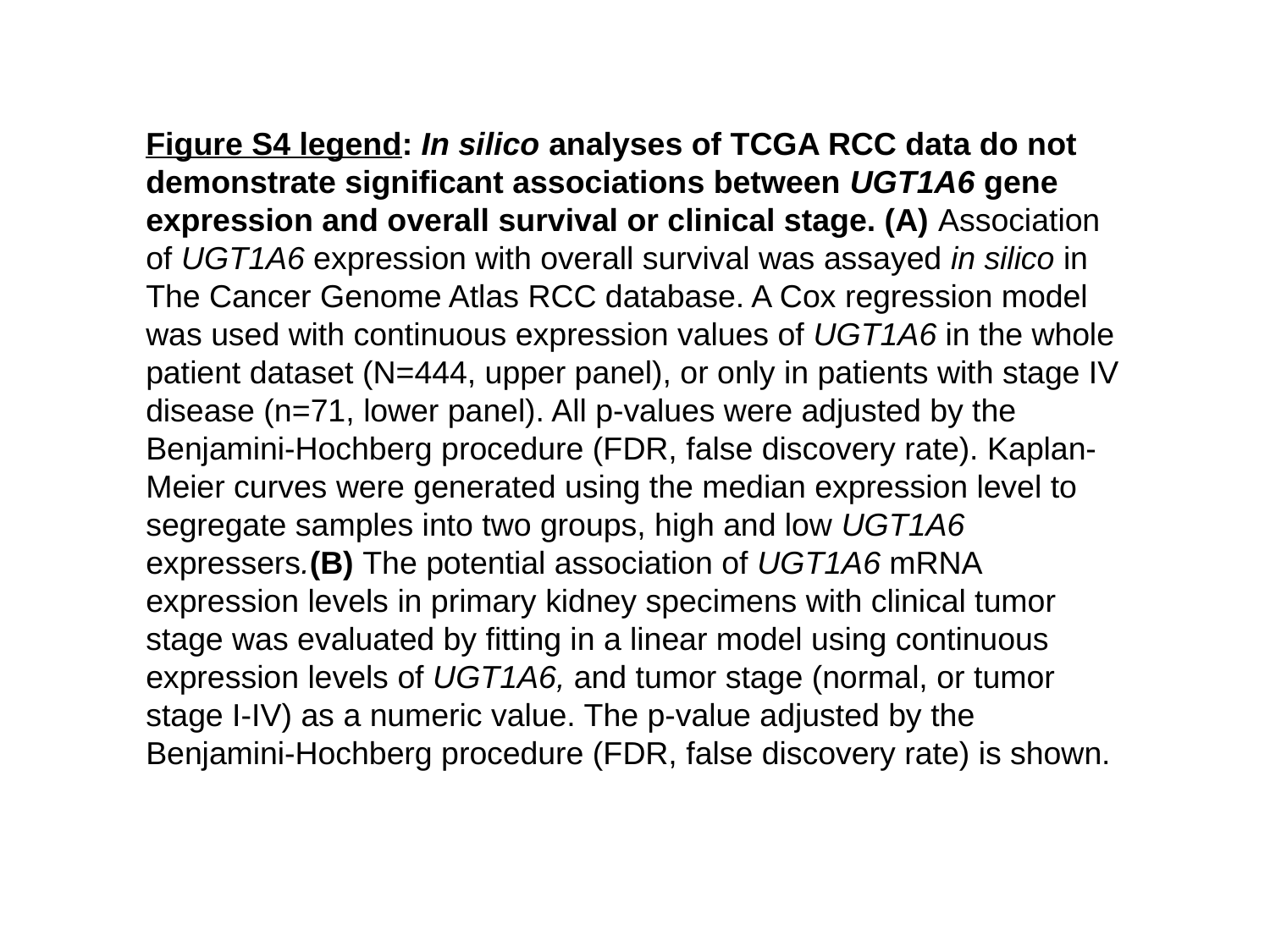

Figure S4 legend: In silico analyses of TCGA RCC data do not demonstrate significant associations between UGT1A6 gene expression and overall survival or clinical stage. (A) Association of UGT1A6 expression with overall survival was assayed in silico in The Cancer Genome Atlas RCC database. A Cox regression model was used with continuous expression values of UGT1A6 in the whole patient dataset (N=444, upper panel), or only in patients with stage IV disease (n=71, lower panel). All p-values were adjusted by the Benjamini-Hochberg procedure (FDR, false discovery rate). Kaplan-Meier curves were generated using the median expression level to segregate samples into two groups, high and low UGT1A6 expressers.(B) The potential association of UGT1A6 mRNA expression levels in primary kidney specimens with clinical tumor stage was evaluated by fitting in a linear model using continuous expression levels of UGT1A6, and tumor stage (normal, or tumor stage I-IV) as a numeric value. The p-value adjusted by the Benjamini-Hochberg procedure (FDR, false discovery rate) is shown.